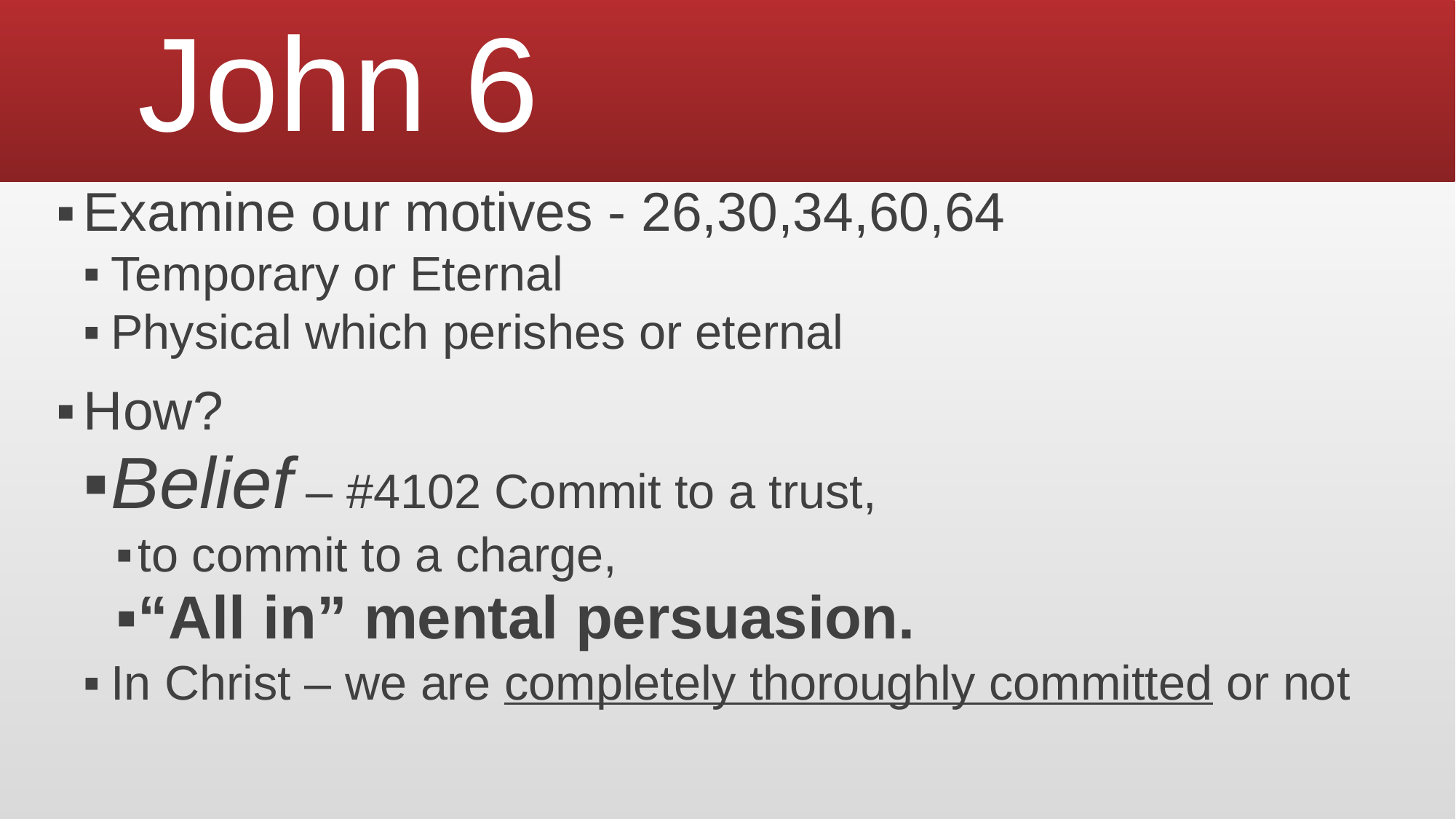

# John 6
Examine our motives - 26,30,34,60,64
Temporary or Eternal
Physical which perishes or eternal
How?
Belief – #4102 Commit to a trust,
to commit to a charge,
“All in” mental persuasion.
In Christ – we are completely thoroughly committed or not